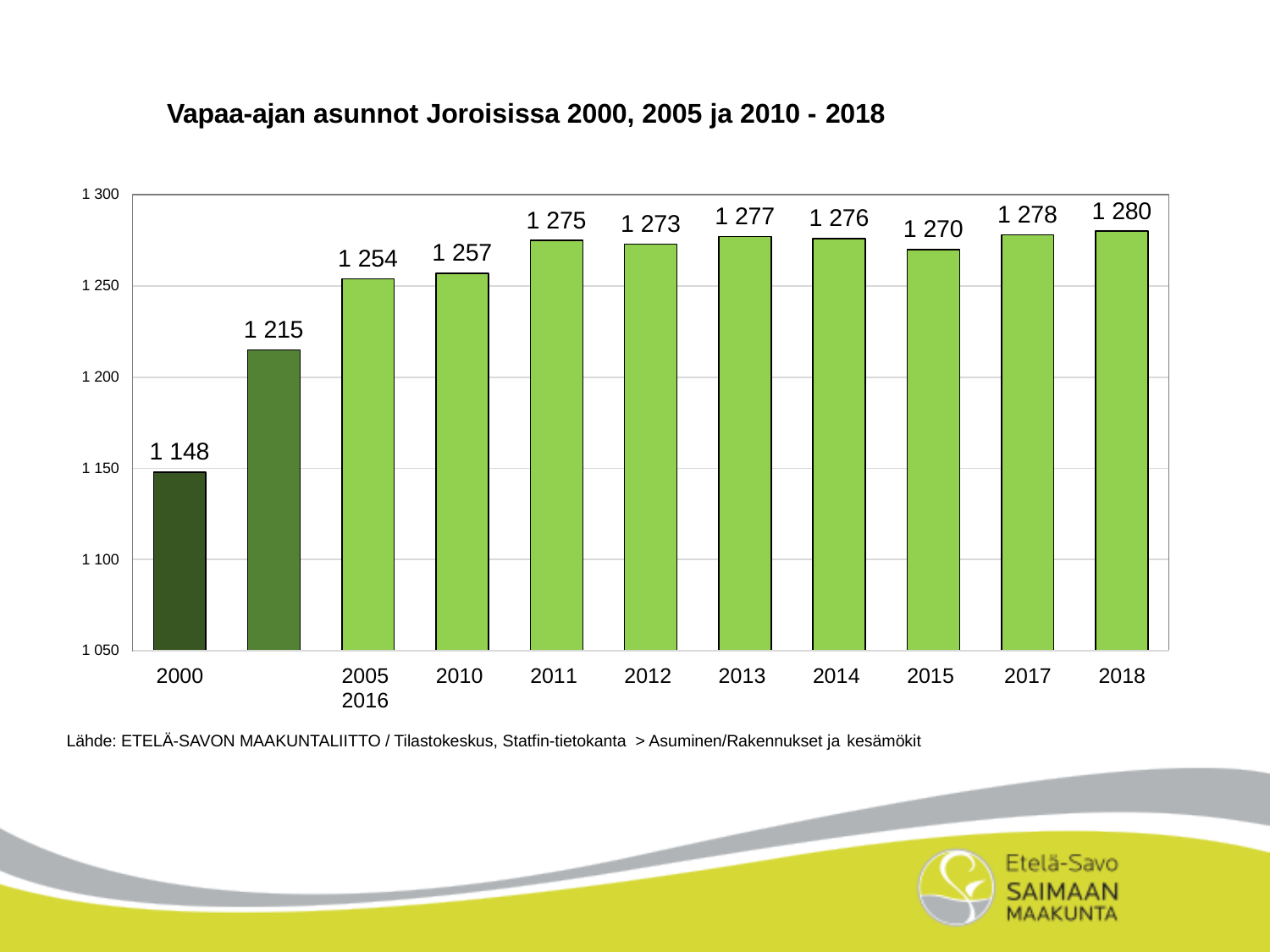

Vapaa-ajan asunnot Joroisissa 2000, 2005 ja 2010 - 2018
1 300

1 280
1 278
1 277
1 276
1 275
1 273
1 270

1 257

1 254

1 250

1 215

1 200

1 148
1 150

1 100

1 050

2000	2005	2010	2011	2012	2013	2014	2015	2016
Lähde: ETELÄ-SAVON MAAKUNTALIITTO / Tilastokeskus, Statfin-tietokanta  > Asuminen/Rakennukset ja kesämökit
2017
2018